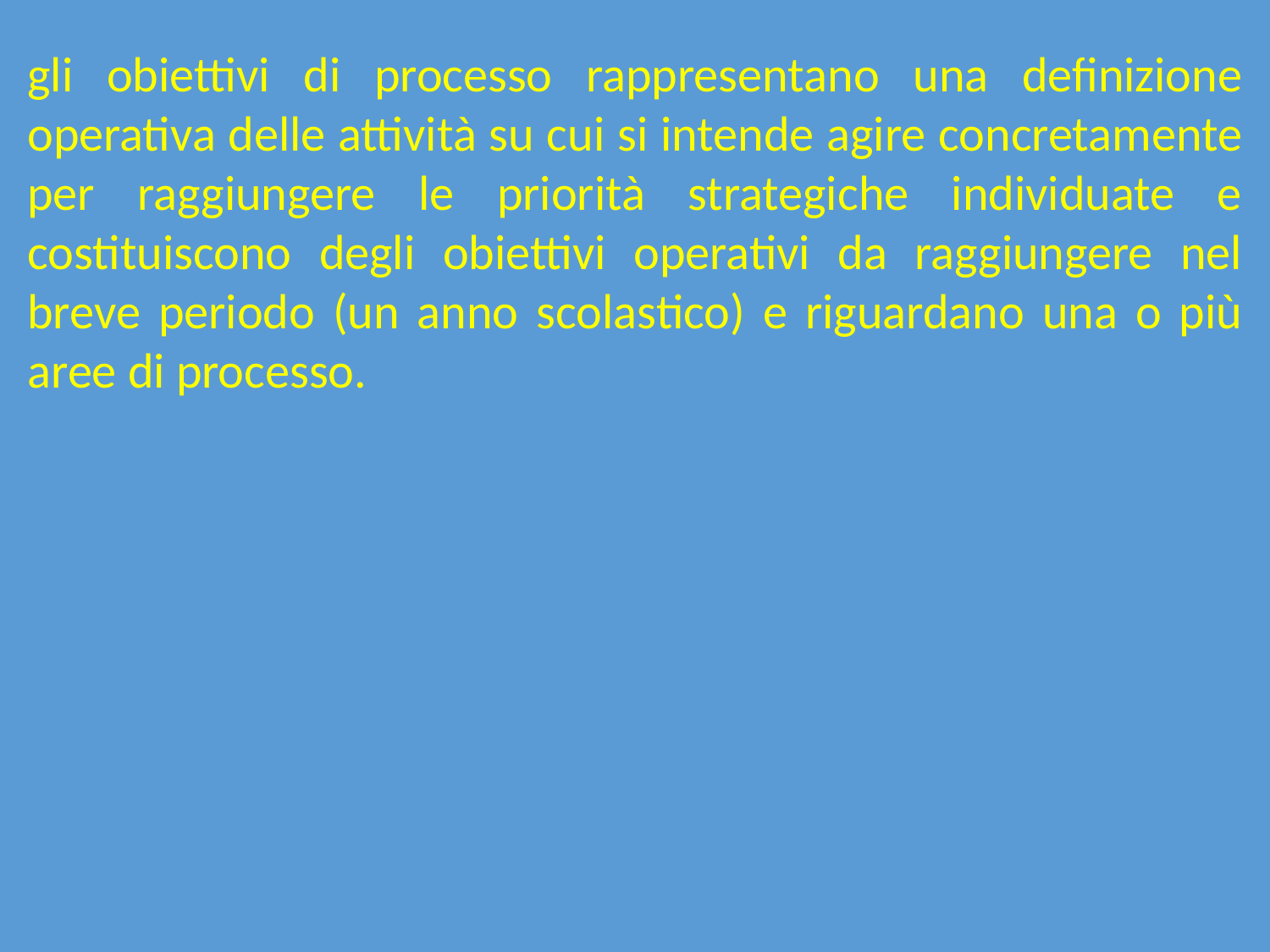

gli obiettivi di processo rappresentano una definizione operativa delle attività su cui si intende agire concretamente per raggiungere le priorità strategiche individuate e costituiscono degli obiettivi operativi da raggiungere nel breve periodo (un anno scolastico) e riguardano una o più aree di processo.